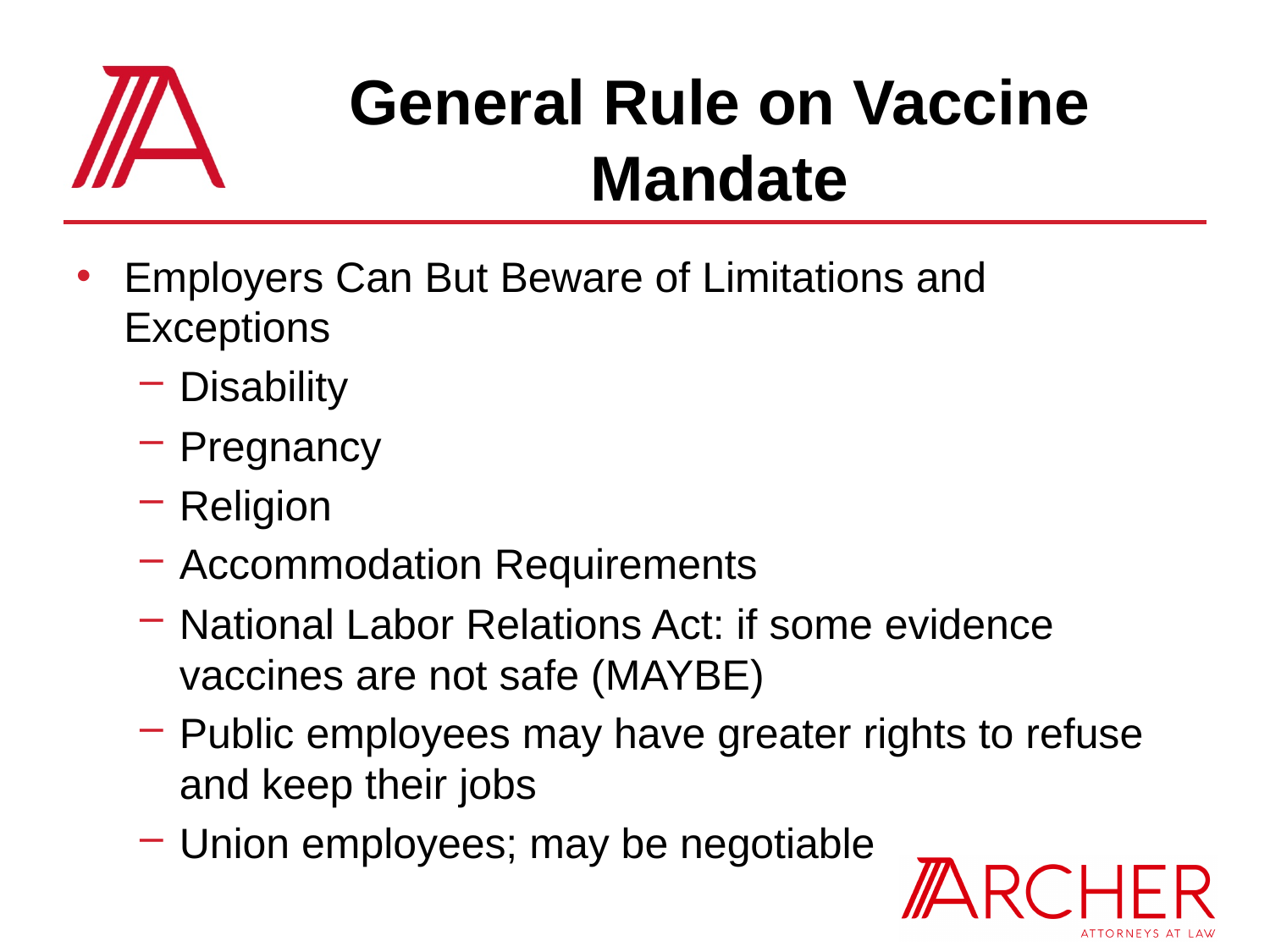

# General Rule on Vaccine Mandate
Employers Can But Beware of Limitations and Exceptions
Disability
Pregnancy
Religion
Accommodation Requirements
National Labor Relations Act: if some evidence vaccines are not safe (MAYBE)
Public employees may have greater rights to refuse and keep their jobs
Union employees; may be negotiable